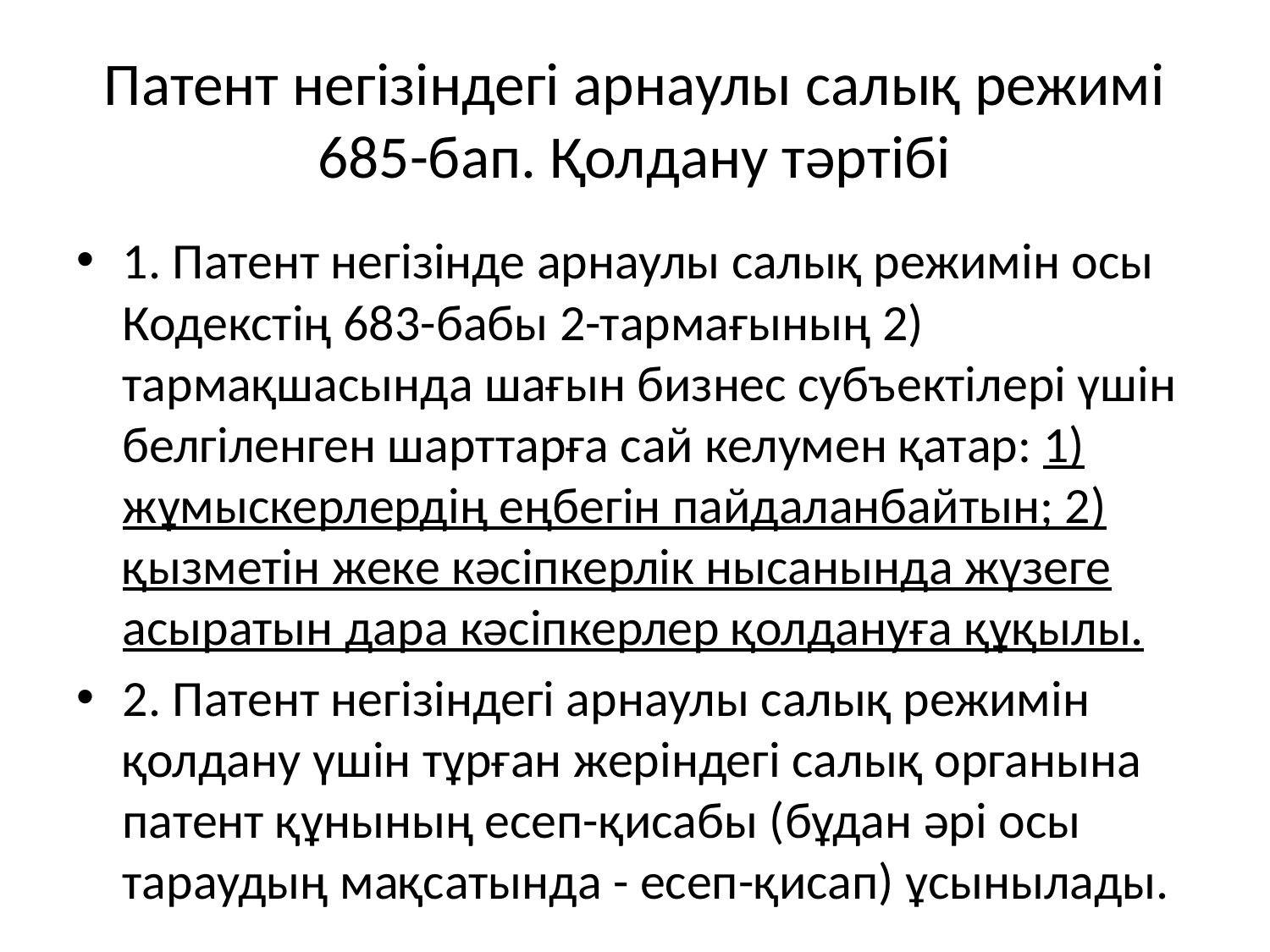

# Патент негізіндегі арнаулы салық режимі 685-бап. Қолдану тәртібі
1. Патент негізінде арнаулы салық режимін осы Кодекстің 683-бабы 2-тармағының 2) тармақшасында шағын бизнес субъектілері үшін белгіленген шарттарға сай келумен қатар: 1) жұмыскерлердің еңбегін пайдаланбайтын; 2) қызметiн жеке кәсіпкерлiк нысанында жүзеге асыратын дара кәсiпкерлер қолдануға құқылы.
2. Патент негiзiндегі арнаулы салық режимiн қолдану үшiн тұрған жеріндегі салық органына патент құнының есеп-қисабы (бұдан әрi осы тараудың мақсатында - есеп-қисап) ұсынылады.